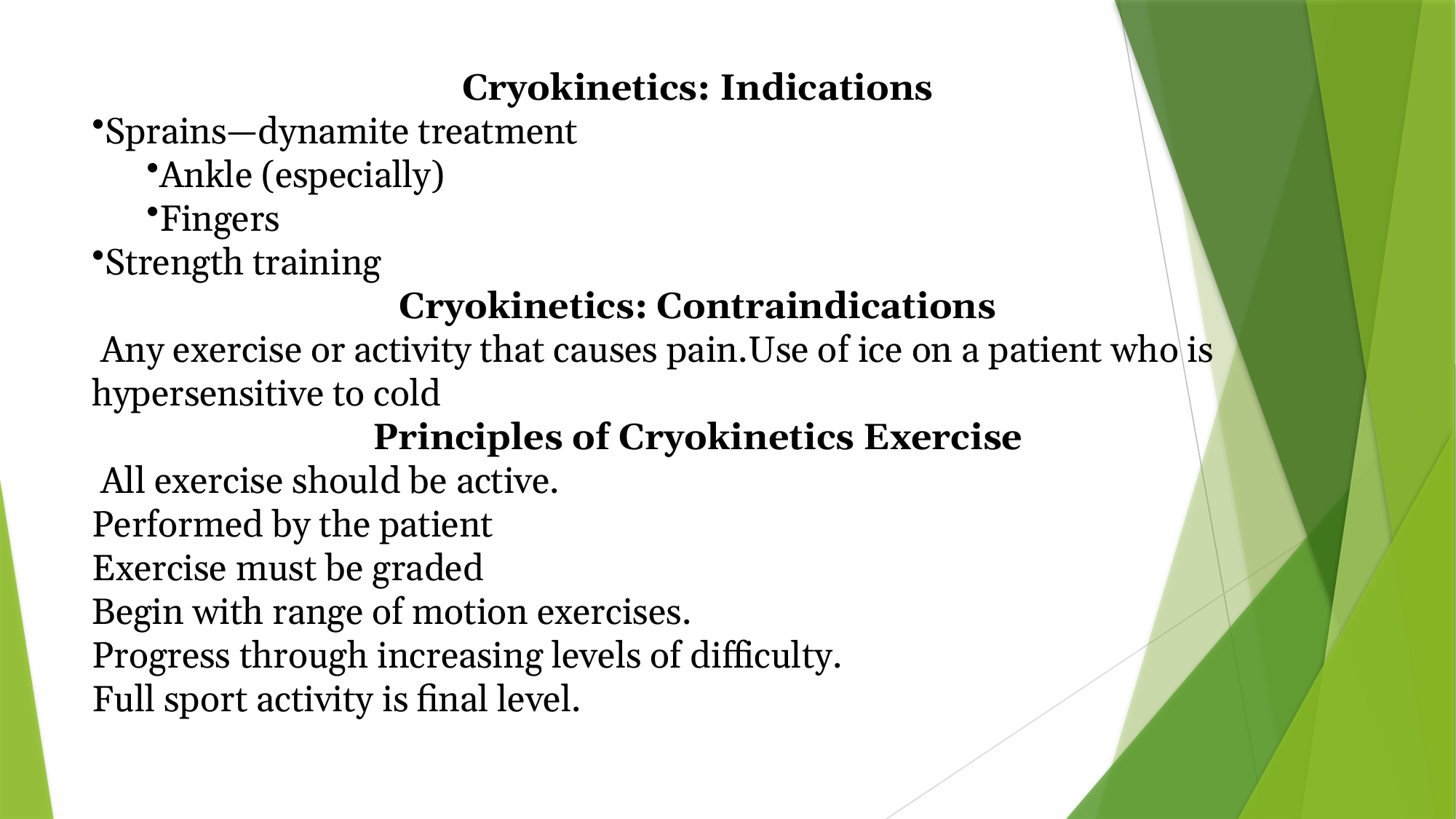

Cryokinetics: Indications
Sprains—dynamite treatment
Ankle (especially)
Fingers
Strength training
Cryokinetics: Contraindications
 Any exercise or activity that causes pain.Use of ice on a patient who is hypersensitive to cold
Principles of Cryokinetics Exercise
 All exercise should be active.
Performed by the patient
Exercise must be graded
Begin with range of motion exercises.
Progress through increasing levels of difficulty.
Full sport activity is final level.